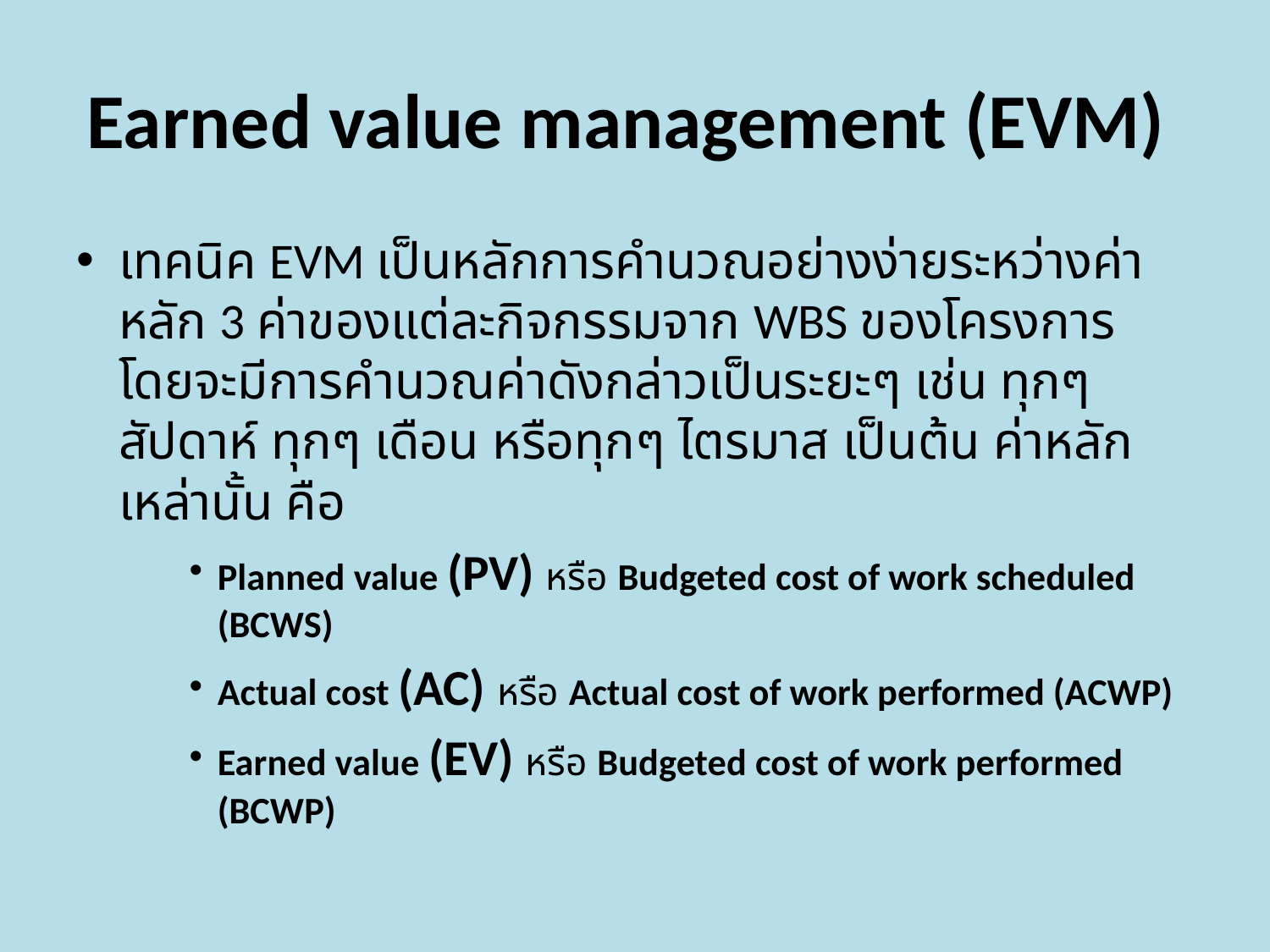

# Earned value management (EVM)
เทคนิค EVM เป็นหลักการคำนวณอย่างง่ายระหว่างค่าหลัก 3 ค่าของแต่ละกิจกรรมจาก WBS ของโครงการ โดยจะมีการคำนวณค่าดังกล่าวเป็นระยะๆ เช่น ทุกๆ สัปดาห์ ทุกๆ เดือน หรือทุกๆ ไตรมาส เป็นต้น ค่าหลักเหล่านั้น คือ
Planned value (PV) หรือ Budgeted cost of work scheduled (BCWS)
Actual cost (AC) หรือ Actual cost of work performed (ACWP)
Earned value (EV) หรือ Budgeted cost of work performed (BCWP)